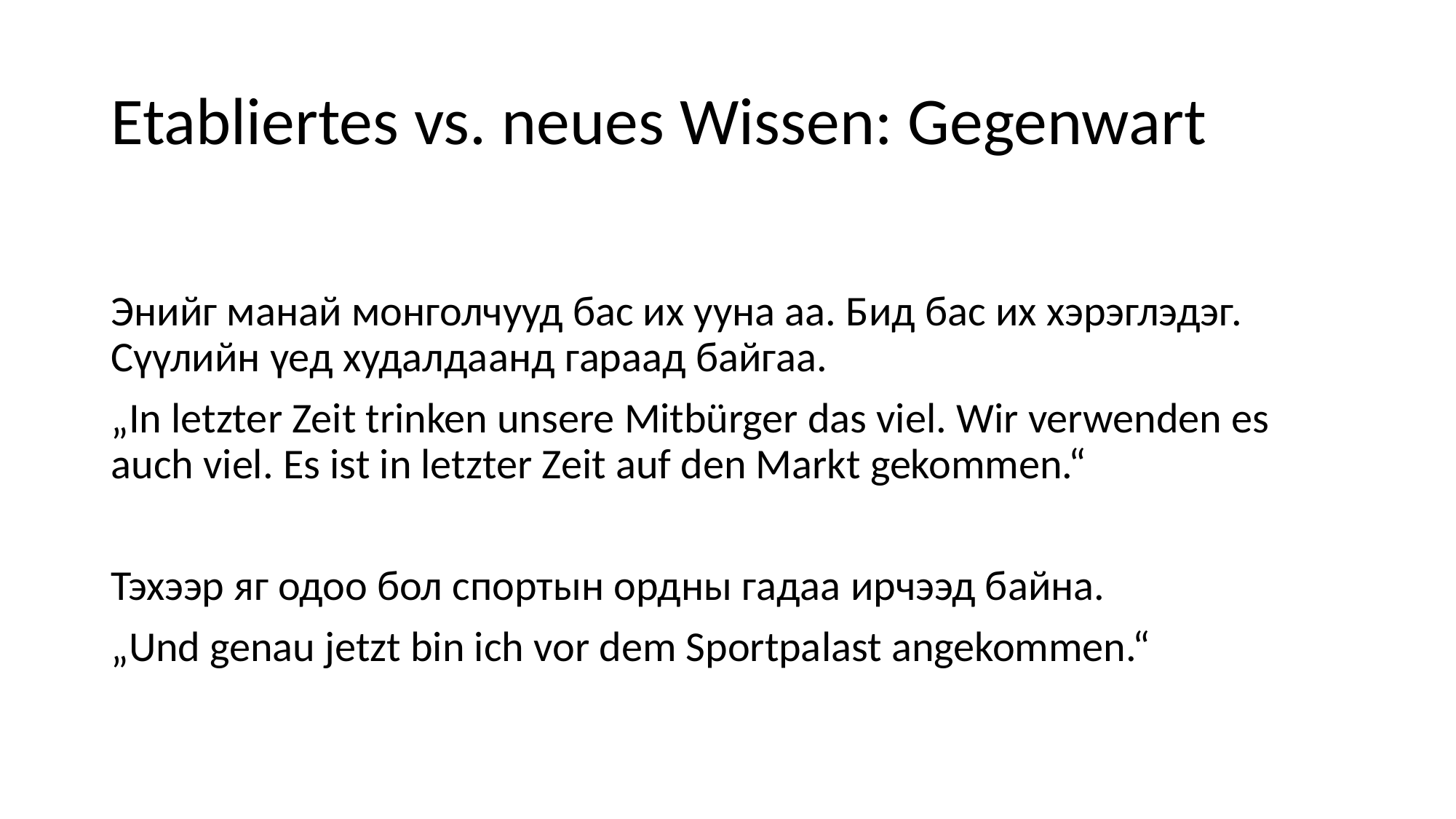

# Etabliertes vs. neues Wissen: Gegenwart

Энийг манай монголчууд бас их ууна аа. Бид бас их хэрэглэдэг. Сүүлийн үед худалдаанд гараад байгаа.
„In letzter Zeit trinken unsere Mitbürger das viel. Wir verwenden es auch viel. Es ist in letzter Zeit auf den Markt gekommen.“

Тэхээр яг одоо бол спортын ордны гадаа ирчээд байна.
„Und genau jetzt bin ich vor dem Sportpalast angekommen.“